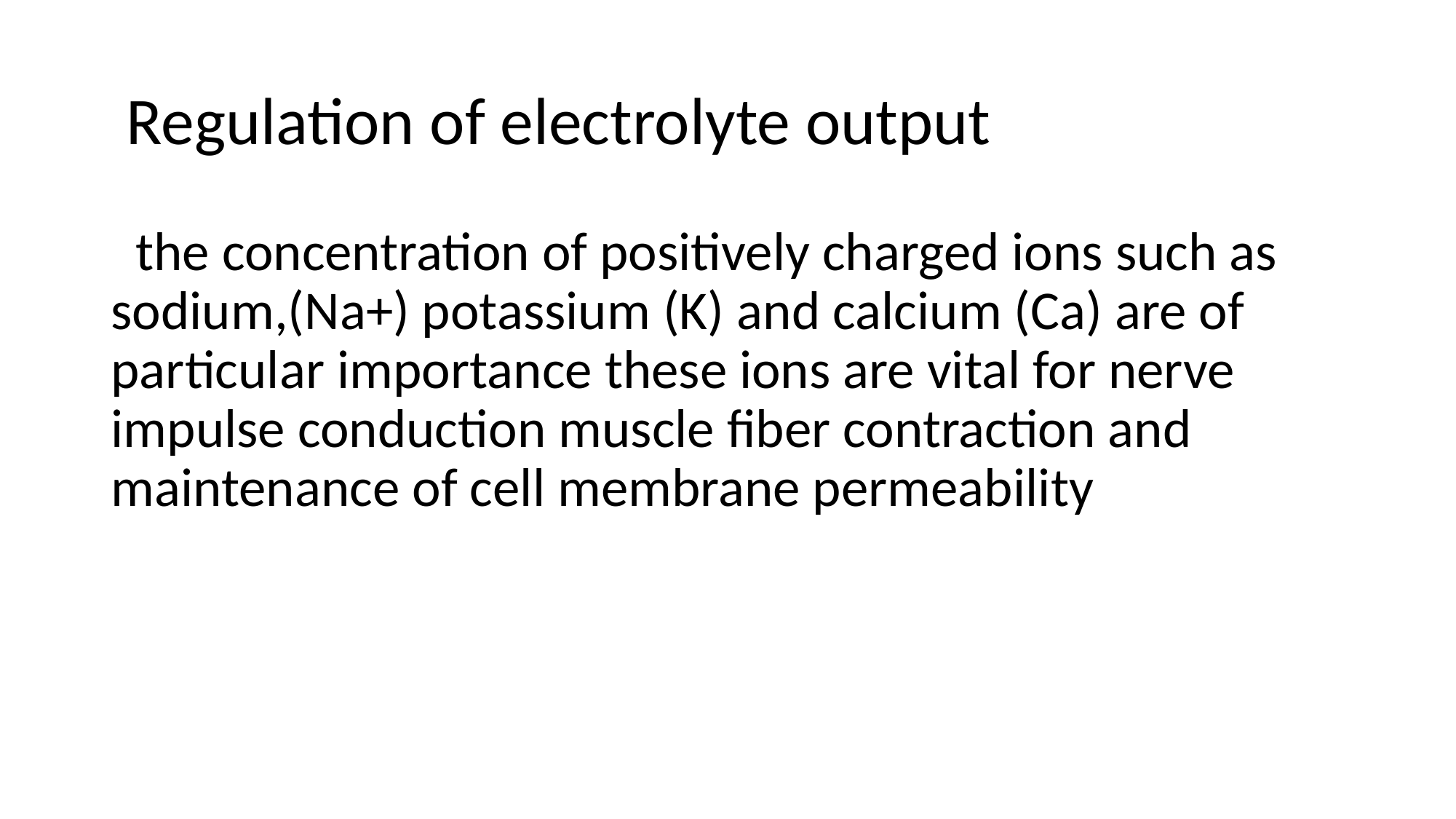

# Regulation of electrolyte output
  the concentration of positively charged ions such as sodium,(Na+) potassium (K) and calcium (Ca) are of particular importance these ions are vital for nerve impulse conduction muscle fiber contraction and maintenance of cell membrane permeability